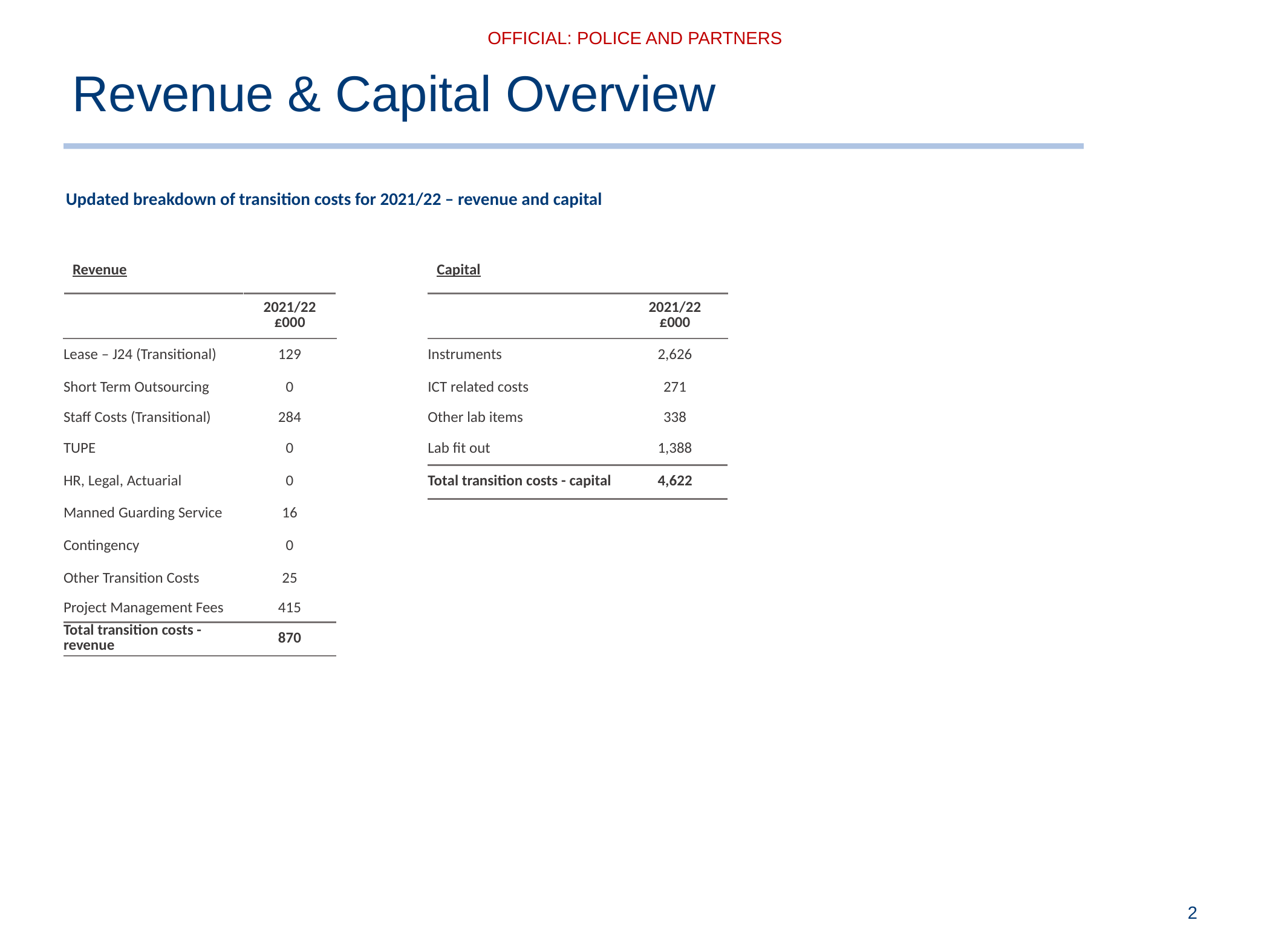

# Revenue & Capital Overview
Updated breakdown of transition costs for 2021/22 – revenue and capital

| Revenue |  |
| --- | --- |
|  | 2021/22 £000 |
| Lease – J24 (Transitional) | 129 |
| Short Term Outsourcing | 0 |
| Staff Costs (Transitional) | 284 |
| TUPE | 0 |
| HR, Legal, Actuarial | 0 |
| Manned Guarding Service | 16 |
| Contingency | 0 |
| Other Transition Costs | 25 |
| Project Management Fees | 415 |
| Total transition costs - revenue | 870 |
| Capital |  |
| --- | --- |
|  | 2021/22 £000 |
| Instruments | 2,626 |
| ICT related costs | 271 |
| Other lab items | 338 |
| Lab fit out | 1,388 |
| Total transition costs - capital | 4,622 |
2